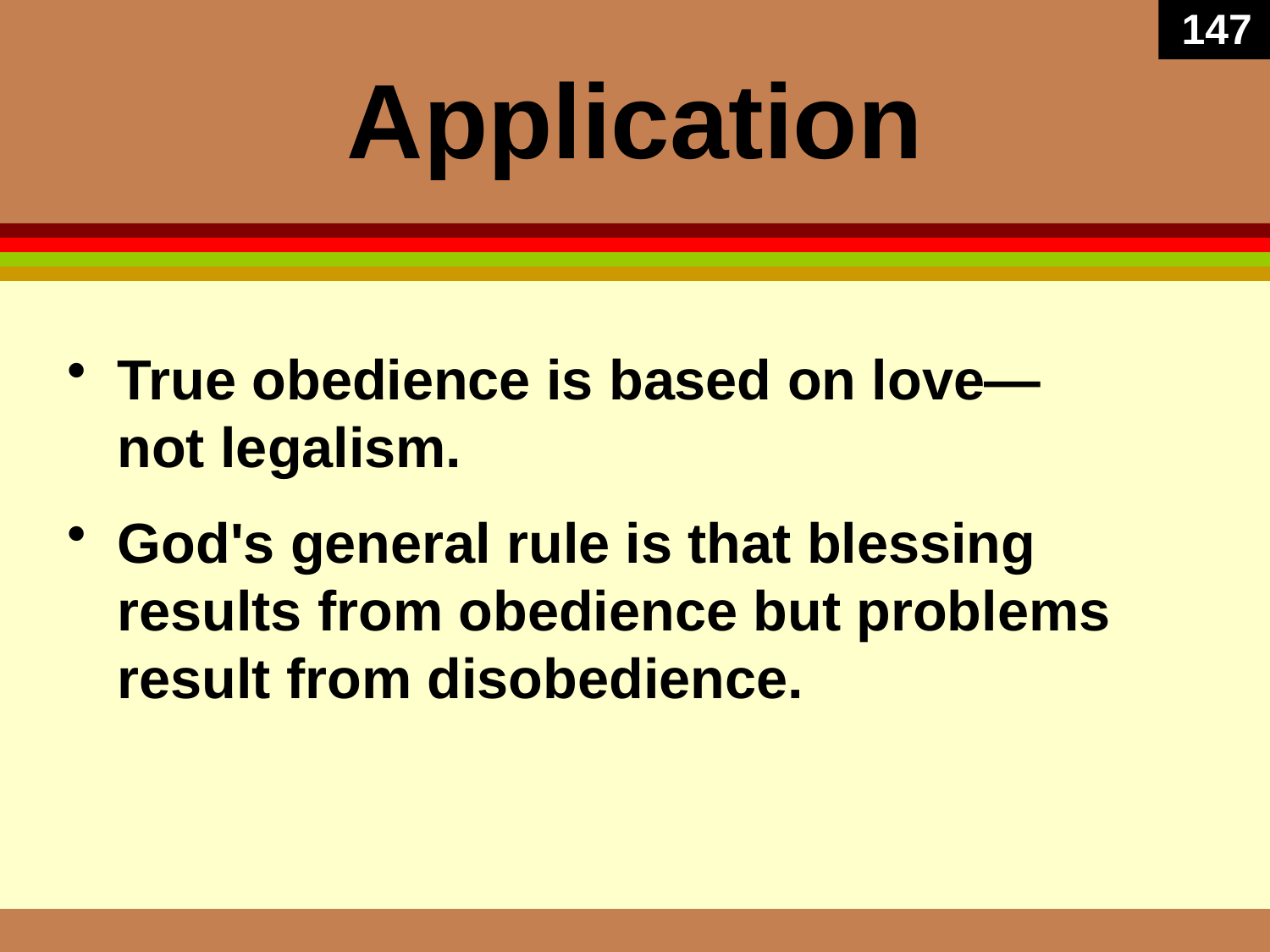

147
# Application
True obedience is based on love—
not legalism.
God's general rule is that blessing results from obedience but problems result from disobedience.